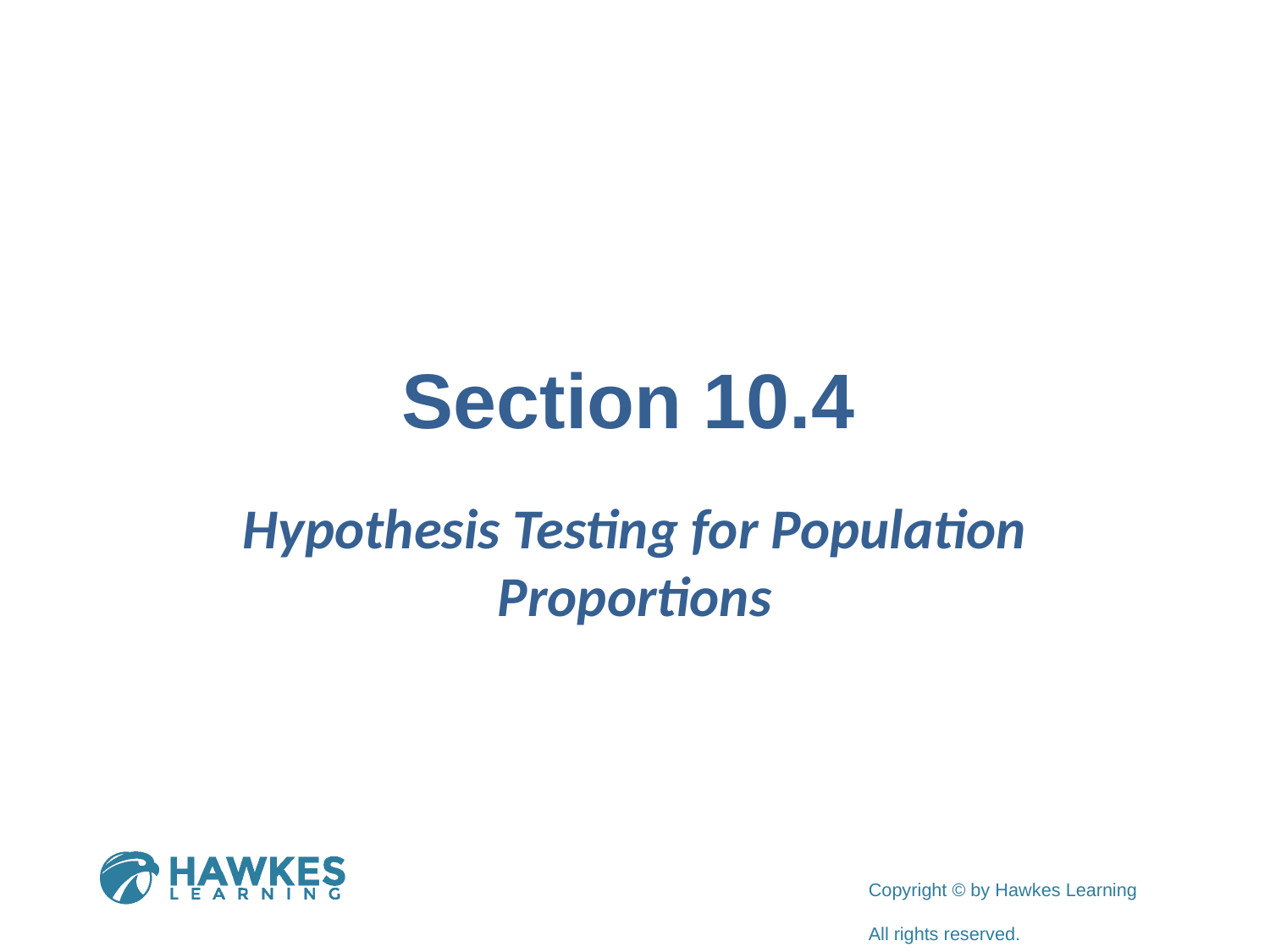

# Section 10.4
Hypothesis Testing for Population Proportions